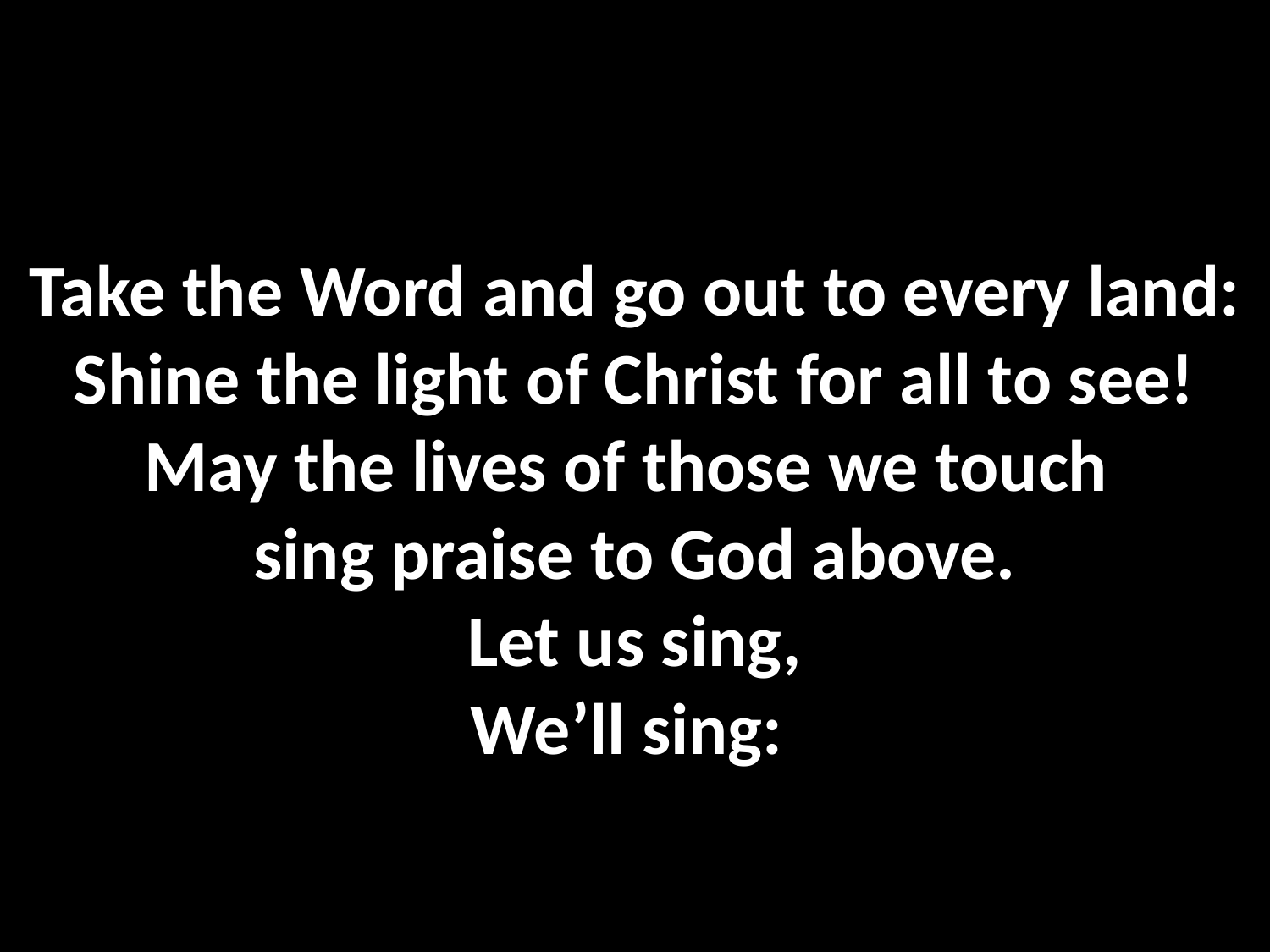

# Take the Word and go out to every land: Shine the light of Christ for all to see! May the lives of those we touch sing praise to God above. Let us sing, We’ll sing: